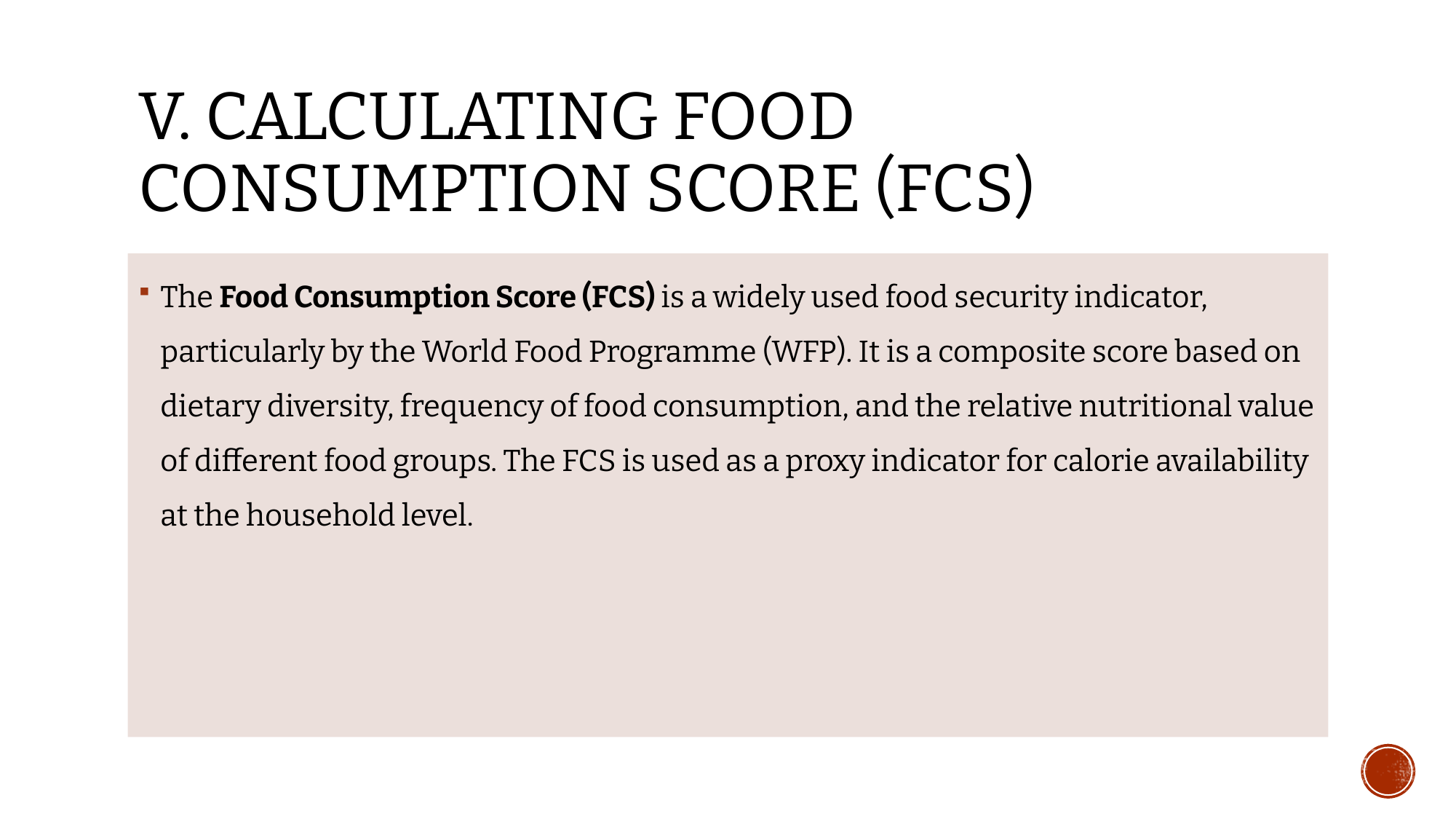

# V. Calculating Food Consumption Score (FCS)
The Food Consumption Score (FCS) is a widely used food security indicator, particularly by the World Food Programme (WFP). It is a composite score based on dietary diversity, frequency of food consumption, and the relative nutritional value of different food groups. The FCS is used as a proxy indicator for calorie availability at the household level.